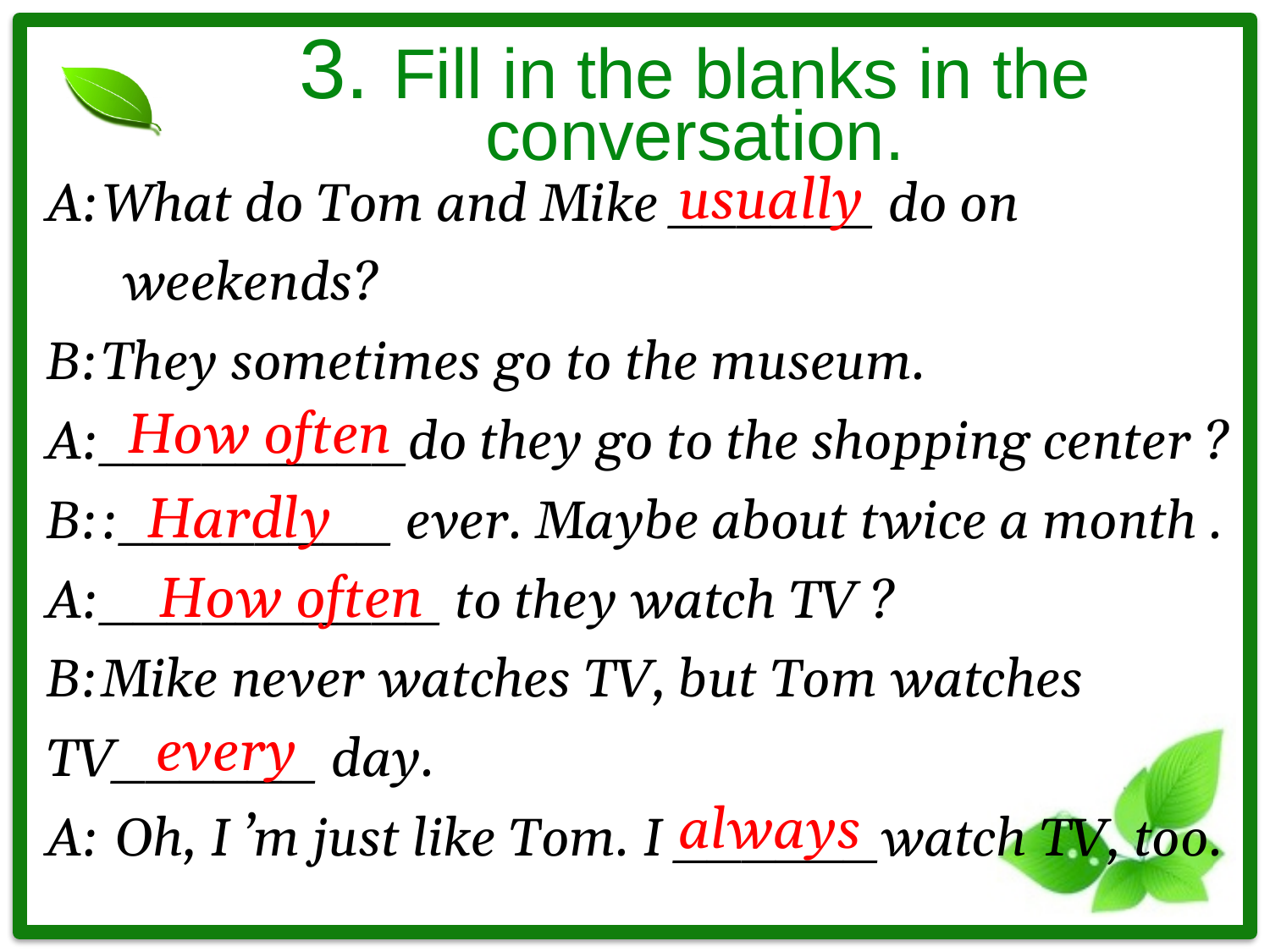

# 3. Fill in the blanks in the conversation.
A:What do Tom and Mike ______ do on
      weekends?
B:They sometimes go to the museum.
A:_________do they go to the shopping center ?
B::________ ever. Maybe about twice a month .
A:__________ to they watch TV ?
B:Mike never watches TV, but Tom watches TV______ day.
A: Oh, I ’m just like Tom. I ______watch TV, too.
usually
How often
Hardly
How often
every
always